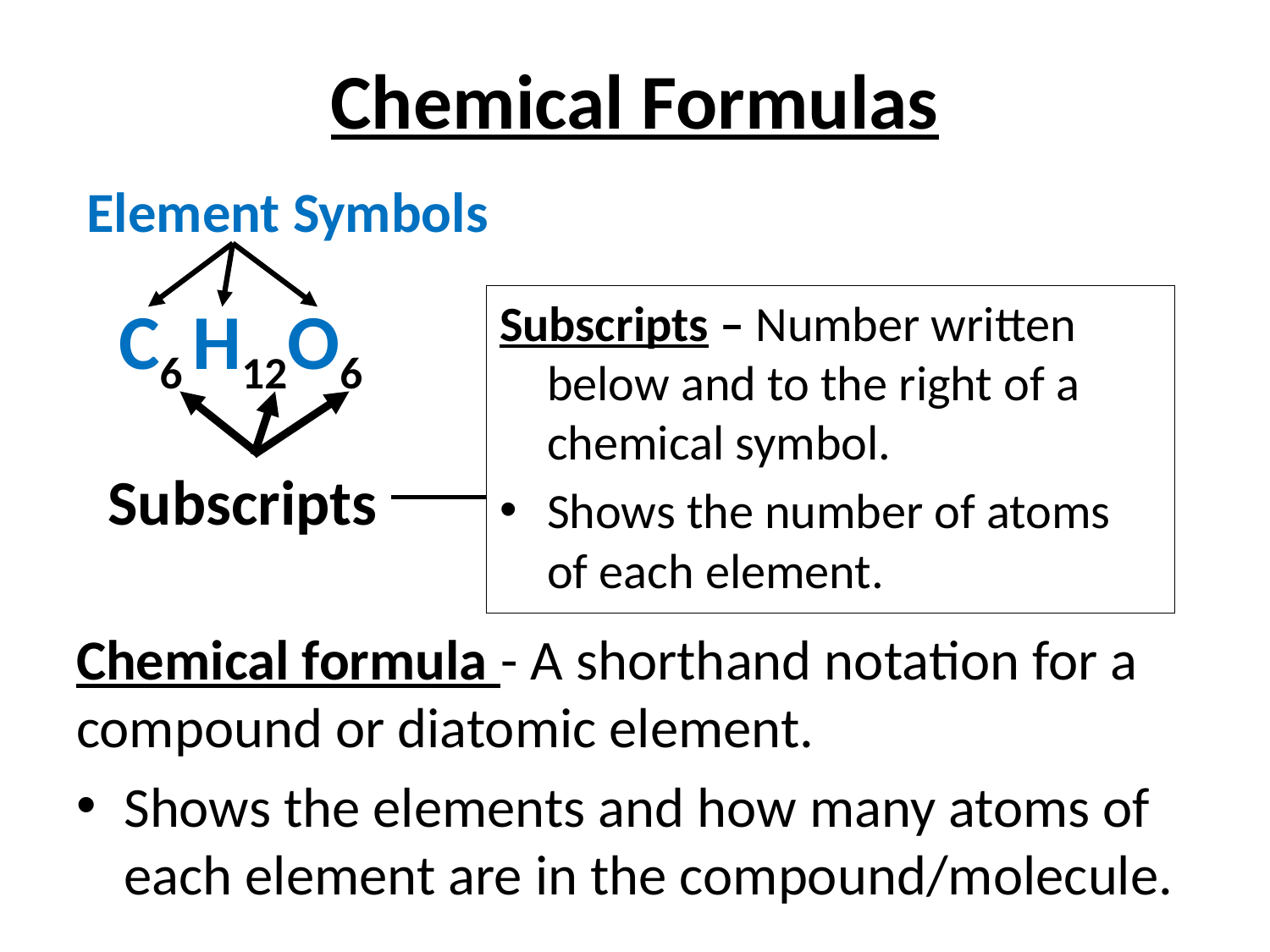

# Chemical Formulas
Element Symbols

Chemical formula - A shorthand notation for a compound or diatomic element.
Shows the elements and how many atoms of each element are in the compound/molecule.

C6 H12O6
Subscripts – Number written below and to the right of a chemical symbol.
Shows the number of atoms of each element.

Subscripts